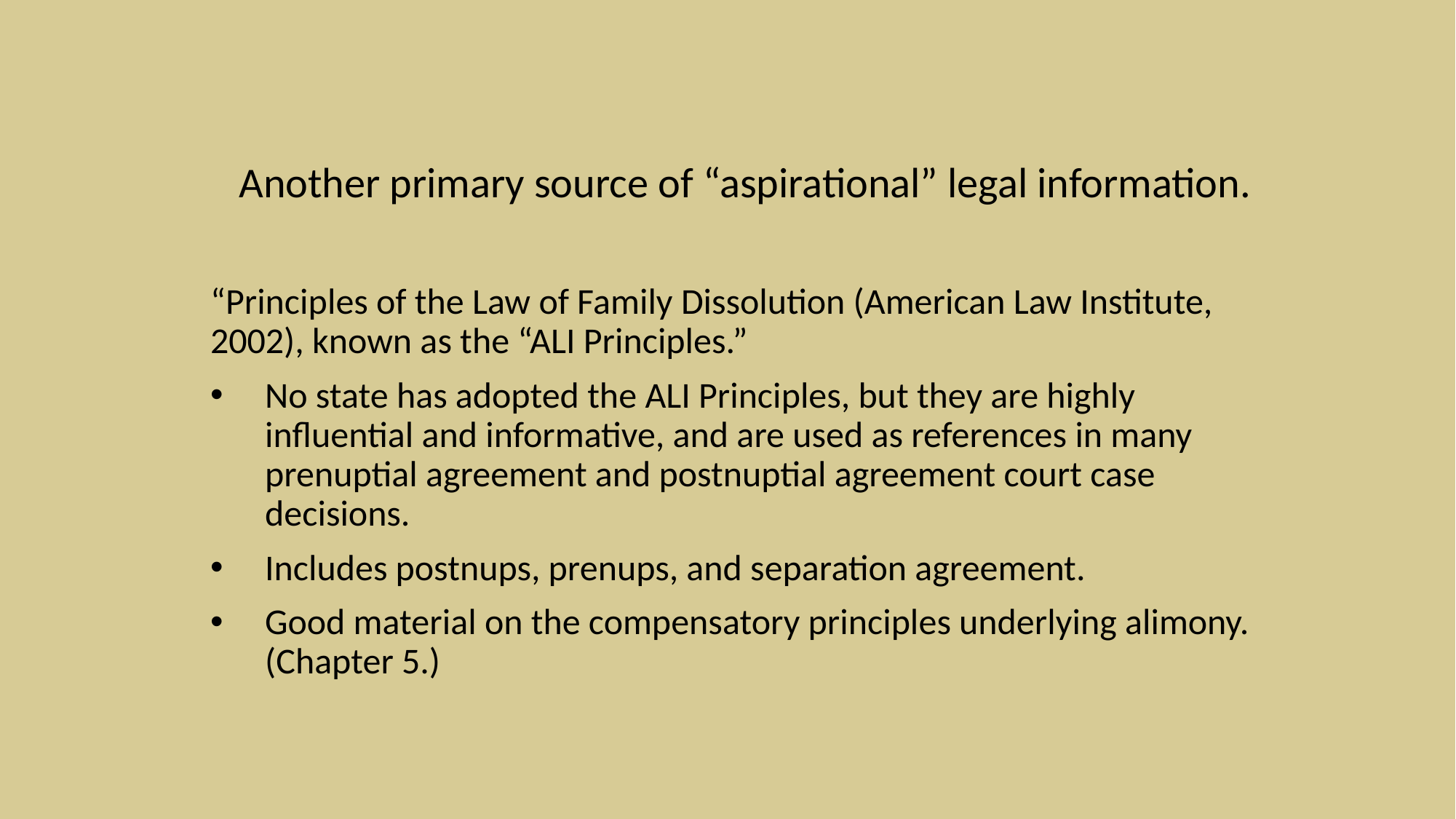

Another primary source of “aspirational” legal information.

“Principles of the Law of Family Dissolution (American Law Institute, 2002), known as the “ALI Principles.”
No state has adopted the ALI Principles, but they are highly influential and informative, and are used as references in many prenuptial agreement and postnuptial agreement court case decisions.
Includes postnups, prenups, and separation agreement.
Good material on the compensatory principles underlying alimony. (Chapter 5.)